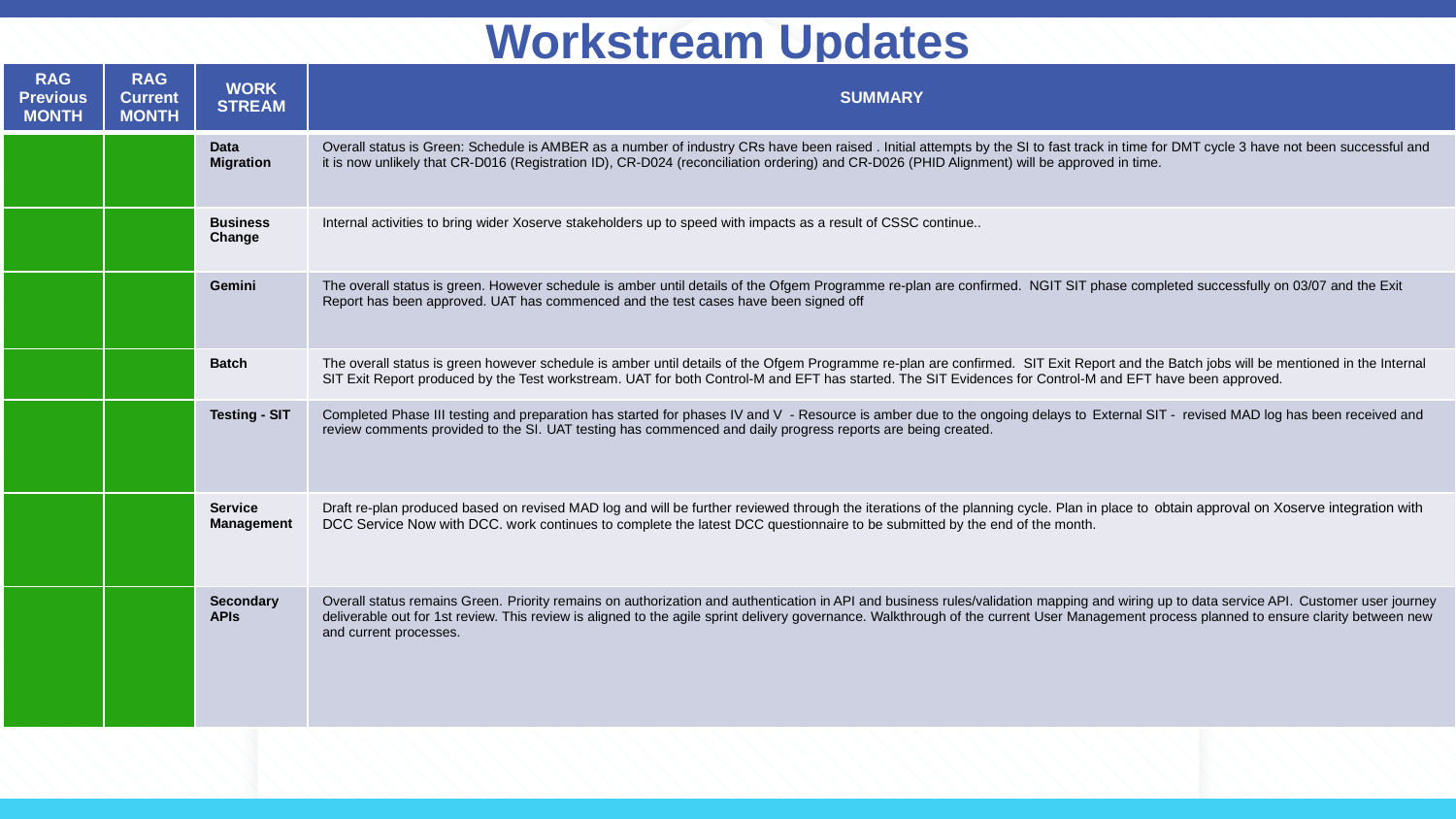

# Workstream Updates
| RAG Previous MONTH | RAG Current MONTH | WORK STREAM | SUMMARY |
| --- | --- | --- | --- |
|  |  | Data Migration | Overall status is Green: Schedule is AMBER as a number of industry CRs have been raised . Initial attempts by the SI to fast track in time for DMT cycle 3 have not been successful and it is now unlikely that CR-D016 (Registration ID), CR-D024 (reconciliation ordering) and CR-D026 (PHID Alignment) will be approved in time. |
|  |  | Business Change | Internal activities to bring wider Xoserve stakeholders up to speed with impacts as a result of CSSC continue.. |
|  |  | Gemini | The overall status is green. However schedule is amber until details of the Ofgem Programme re-plan are confirmed.  NGIT SIT phase completed successfully on 03/07 and the Exit Report has been approved. UAT has commenced and the test cases have been signed off |
|  |  | Batch | The overall status is green however schedule is amber until details of the Ofgem Programme re-plan are confirmed.  SIT Exit Report and the Batch jobs will be mentioned in the Internal SIT Exit Report produced by the Test workstream. UAT for both Control-M and EFT has started. The SIT Evidences for Control-M and EFT have been approved. |
|  |  | Testing - SIT | Completed Phase III testing and preparation has started for phases IV and V - Resource is amber due to the ongoing delays to External SIT - revised MAD log has been received and review comments provided to the SI. UAT testing has commenced and daily progress reports are being created. |
|  |  | Service Management | Draft re-plan produced based on revised MAD log and will be further reviewed through the iterations of the planning cycle. Plan in place to obtain approval on Xoserve integration with DCC Service Now with DCC. work continues to complete the latest DCC questionnaire to be submitted by the end of the month. |
|  |  | Secondary APIs | Overall status remains Green. Priority remains on authorization and authentication in API and business rules/validation mapping and wiring up to data service API. Customer user journey deliverable out for 1st review. This review is aligned to the agile sprint delivery governance. Walkthrough of the current User Management process planned to ensure clarity between new and current processes. |